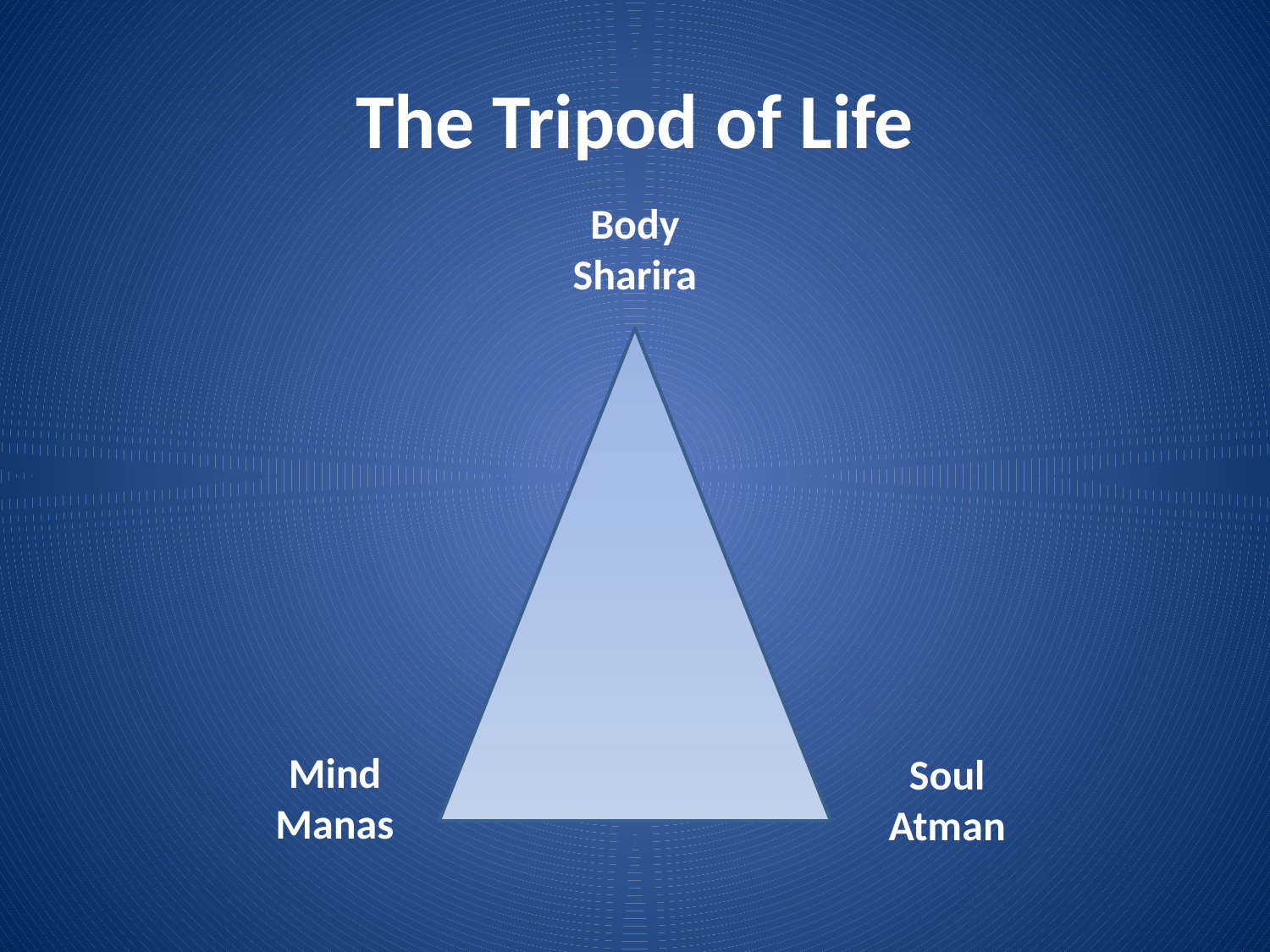

# The Tripod of Life
Body
Sharira

Mind
Manas
Soul
Atman